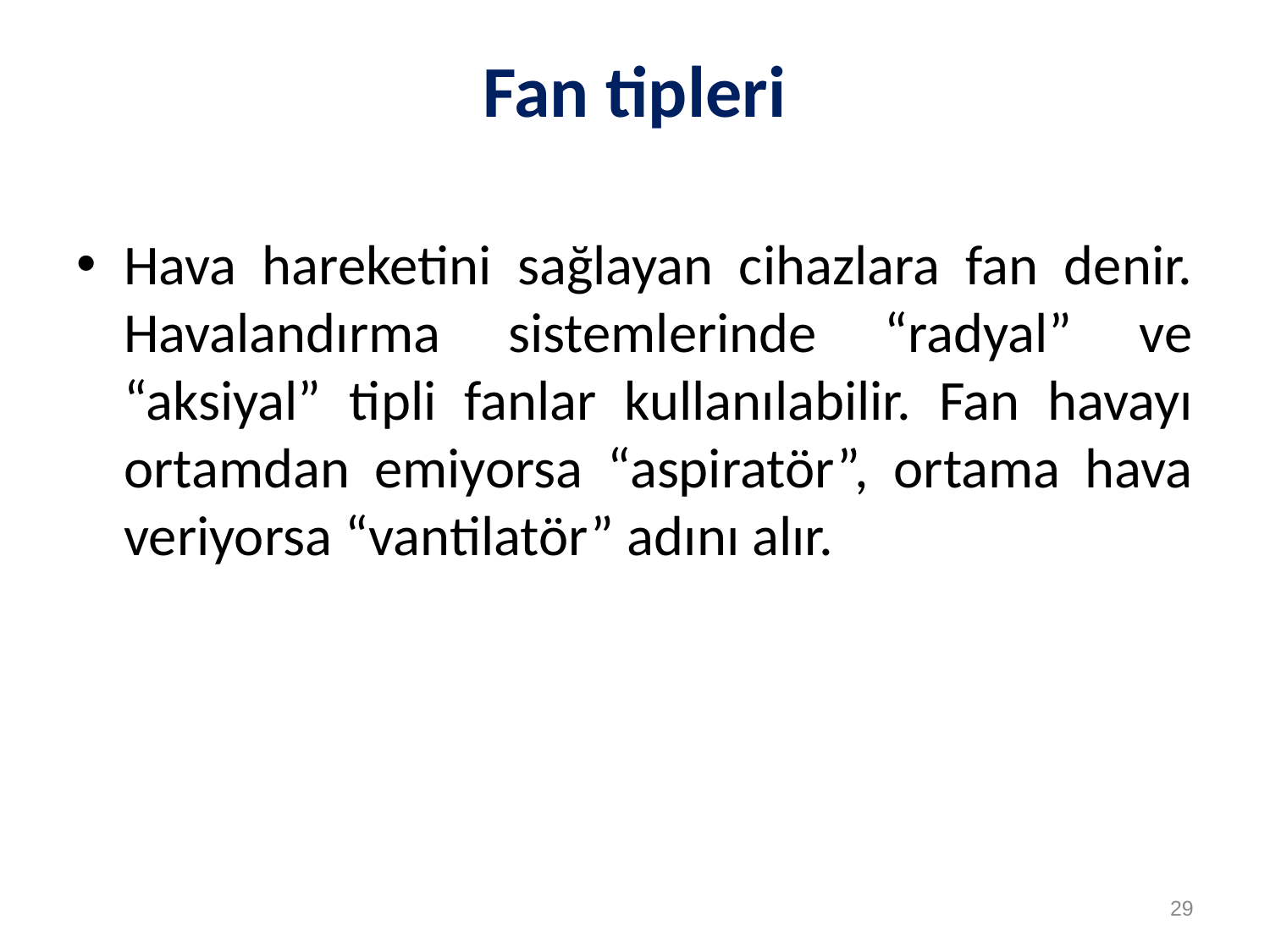

# Fan tipleri
Hava hareketini sağlayan cihazlara fan denir. Havalandırma sistemlerinde “radyal” ve “aksiyal” tipli fanlar kullanılabilir. Fan havayı ortamdan emiyorsa “aspiratör”, ortama hava veriyorsa “vantilatör” adını alır.
29